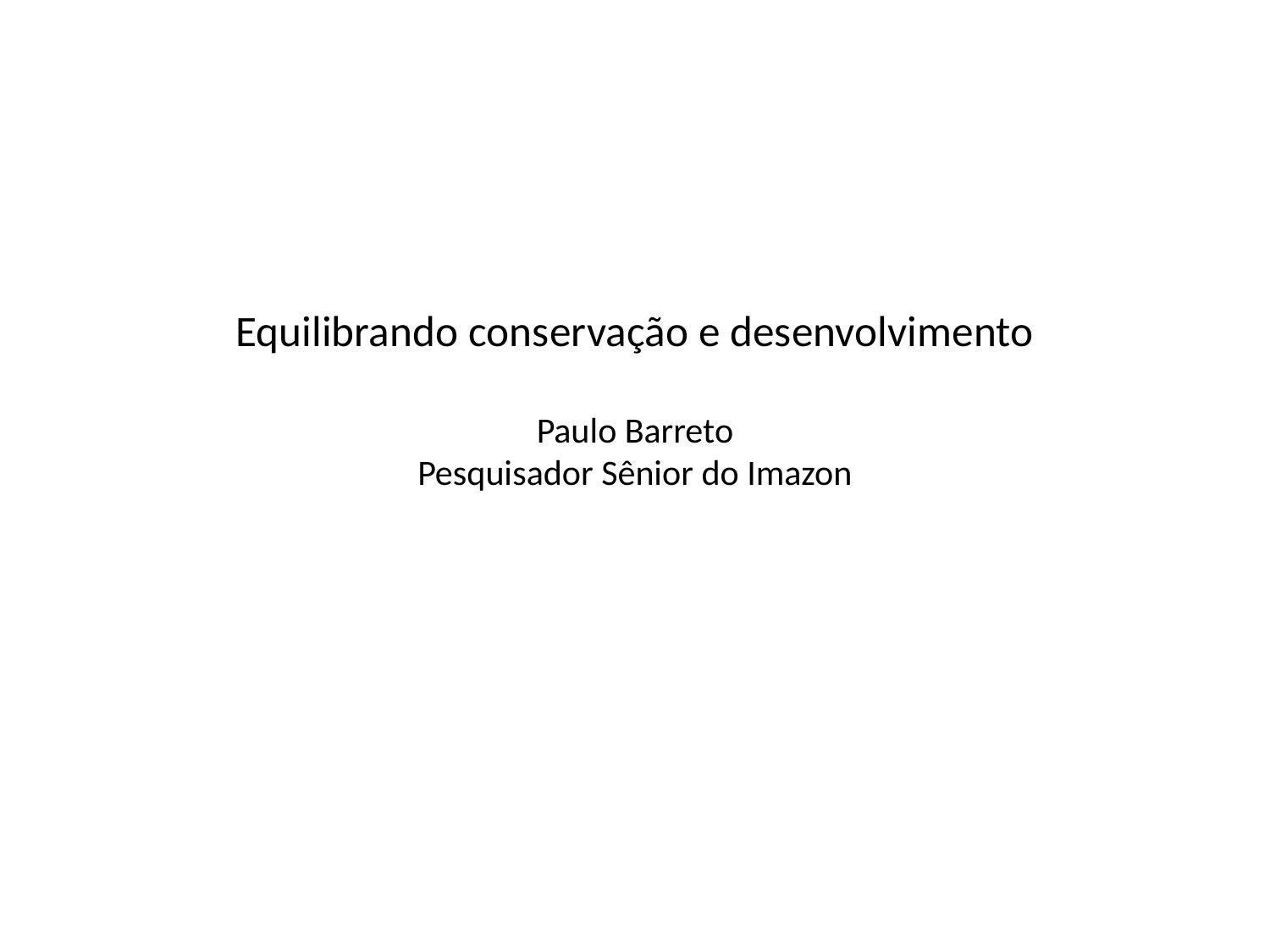

# Equilibrando conservação e desenvolvimento Paulo Barreto Pesquisador Sênior do Imazon